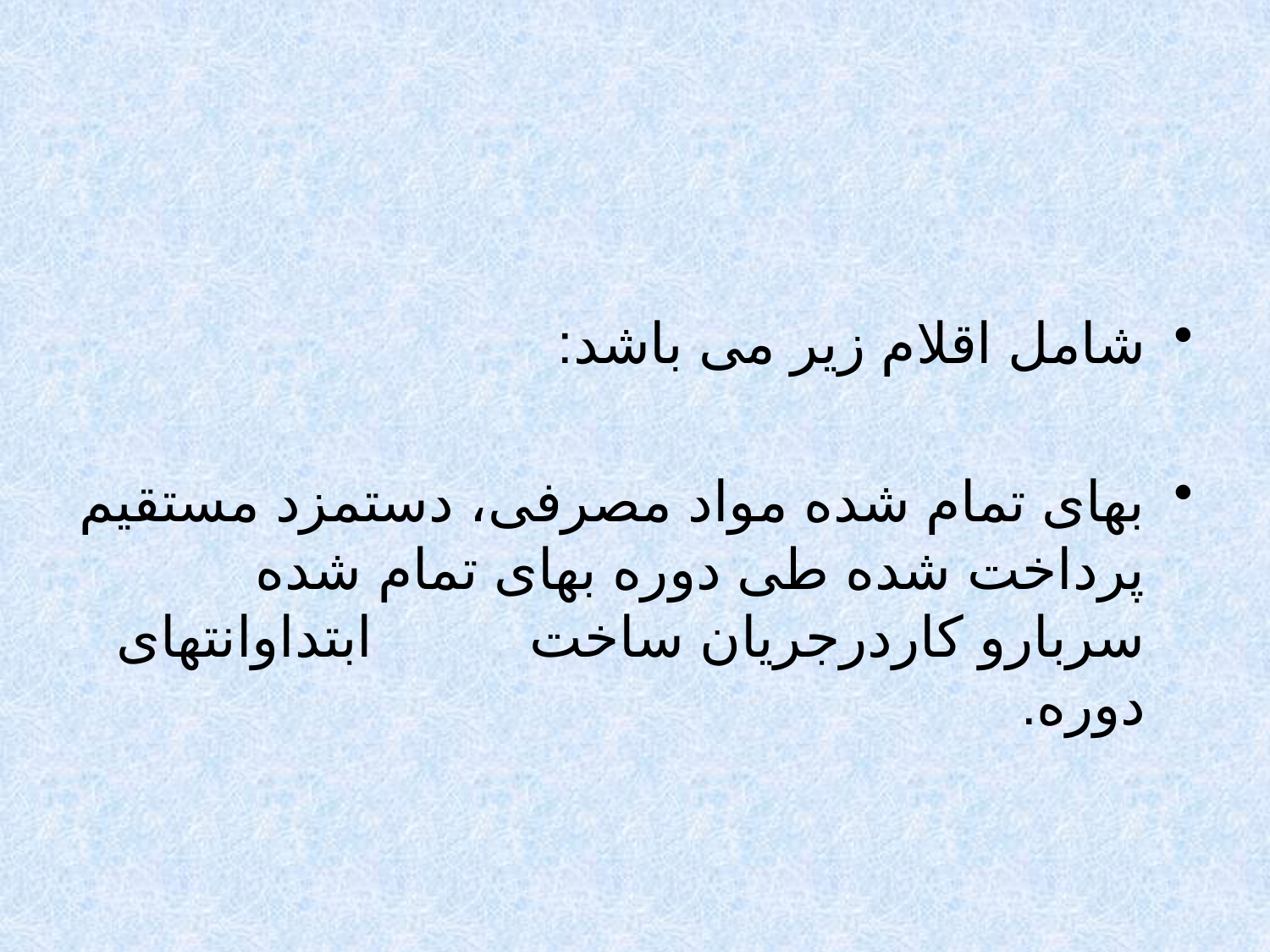

#

شامل اقلام زیر می باشد:

بهای تمام شده مواد مصرفی، دستمزد مستقیم پرداخت شده طی دوره بهای تمام شده سربارو کاردرجریان ساخت          ابتداوانتهای دوره.